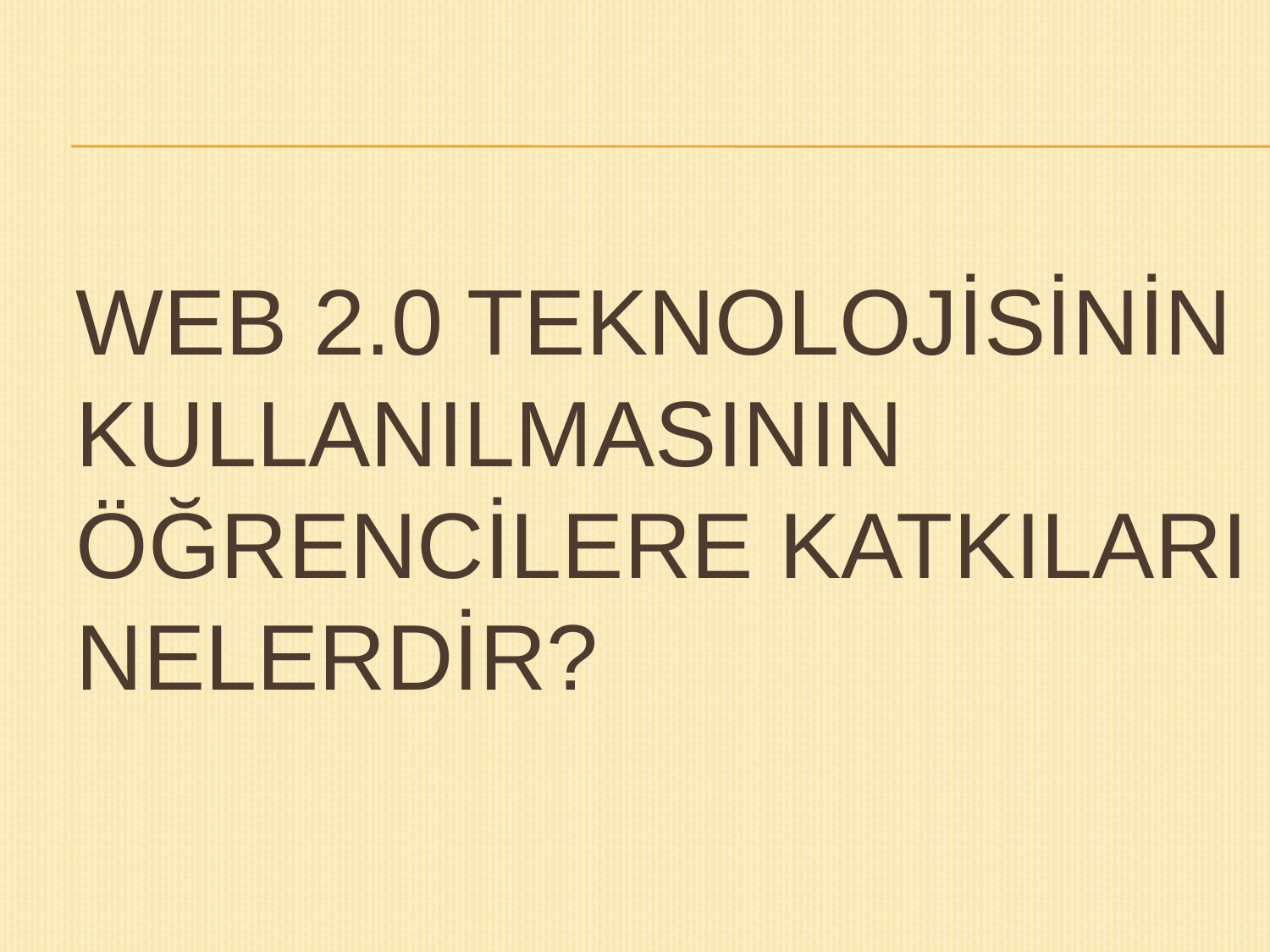

# Web 2.0 Teknolojisinin Kullanılmasının Öğrencilere Katkıları Nelerdir?